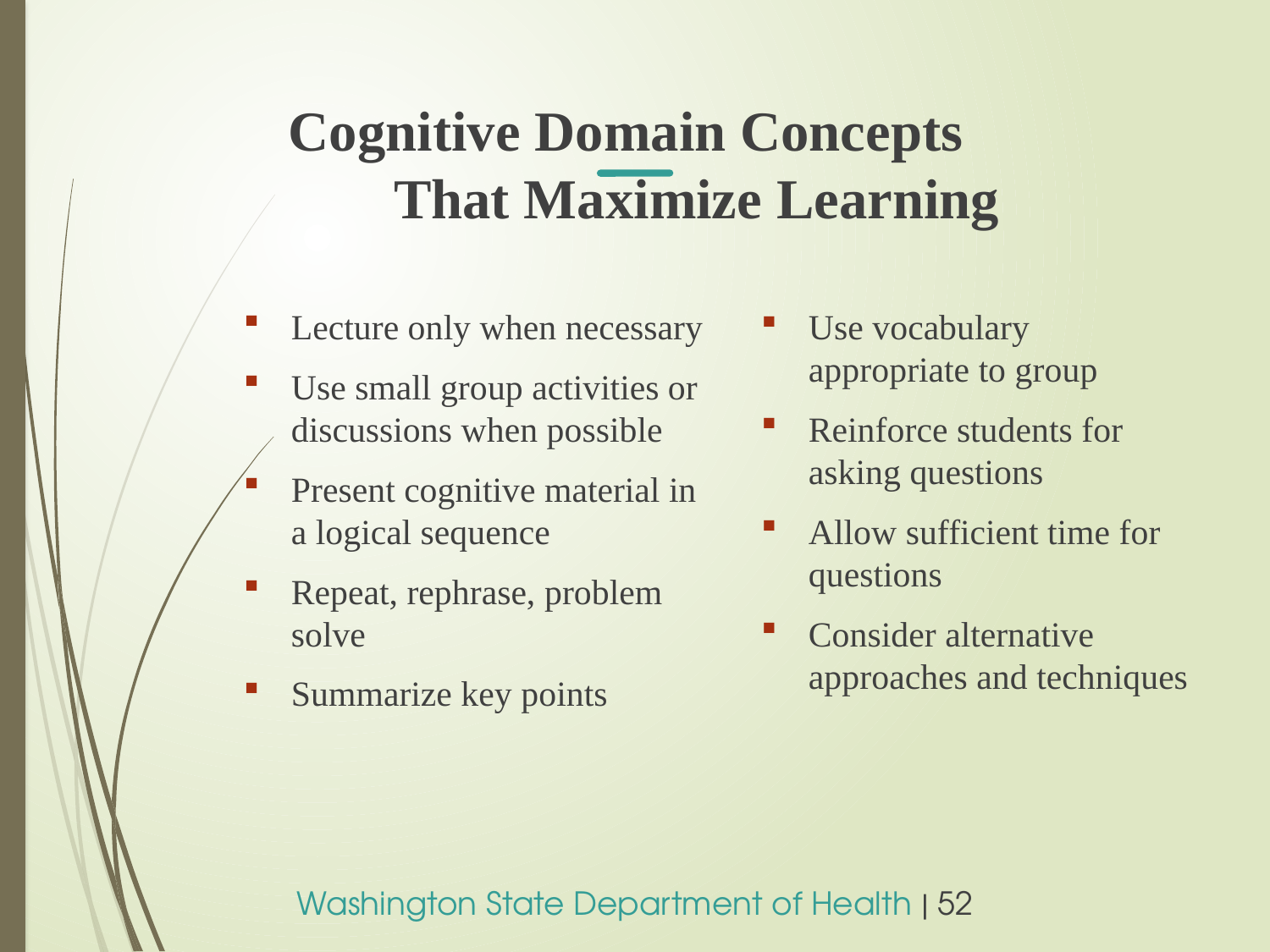

Cognitive Domain Concepts
	That Maximize Learning
Lecture only when necessary
Use small group activities or discussions when possible
Present cognitive material in a logical sequence
Repeat, rephrase, problem solve
Summarize key points
Use vocabulary appropriate to group
Reinforce students for asking questions
Allow sufficient time for questions
Consider alternative approaches and techniques